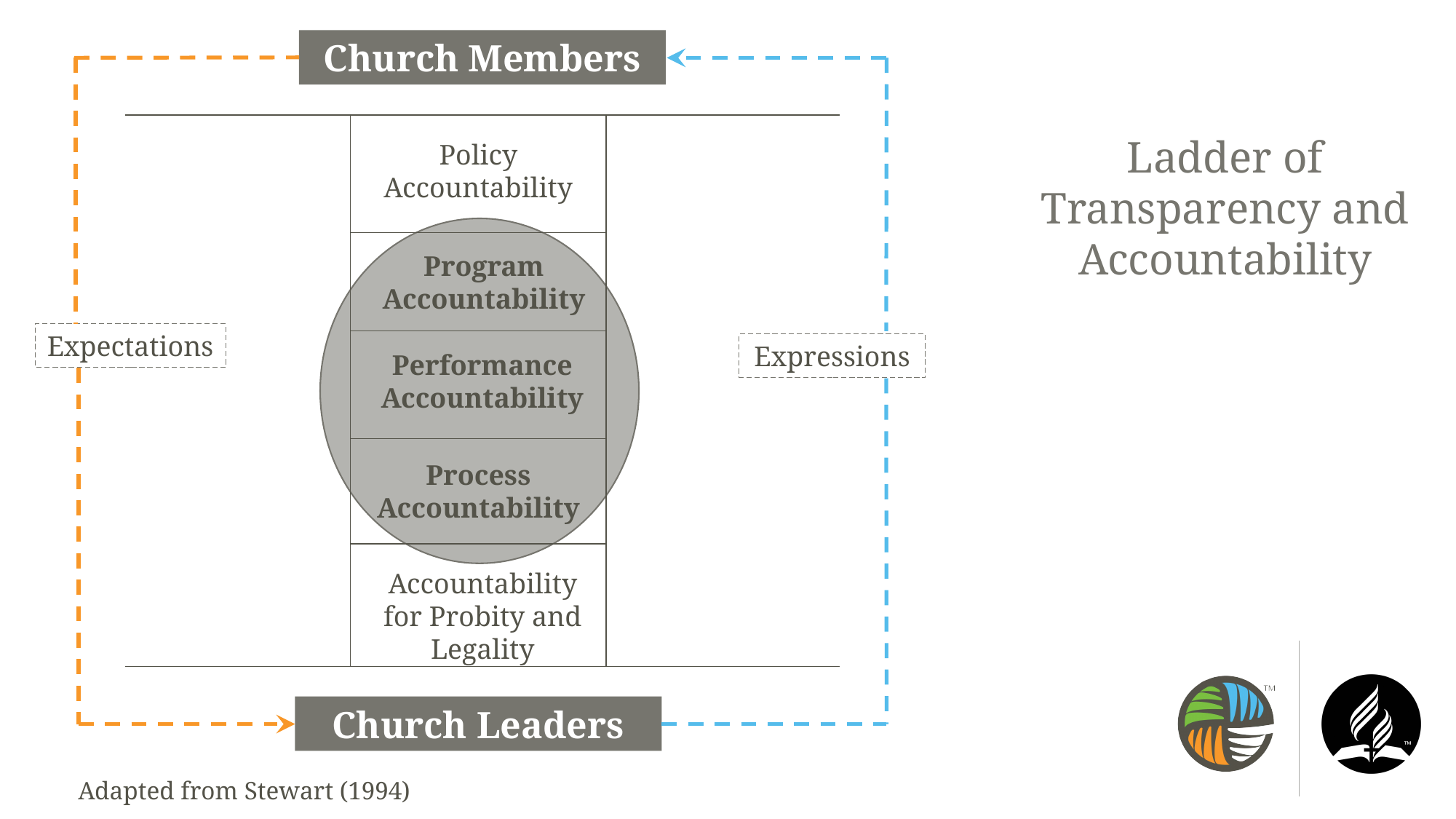

Church Members
Ladder of Transparency and Accountability
Policy Accountability

Program Accountability
Expectations
Expressions
Performance Accountability
Process Accountability
Accountability for Probity and Legality
Church Leaders
Adapted from Stewart (1994)